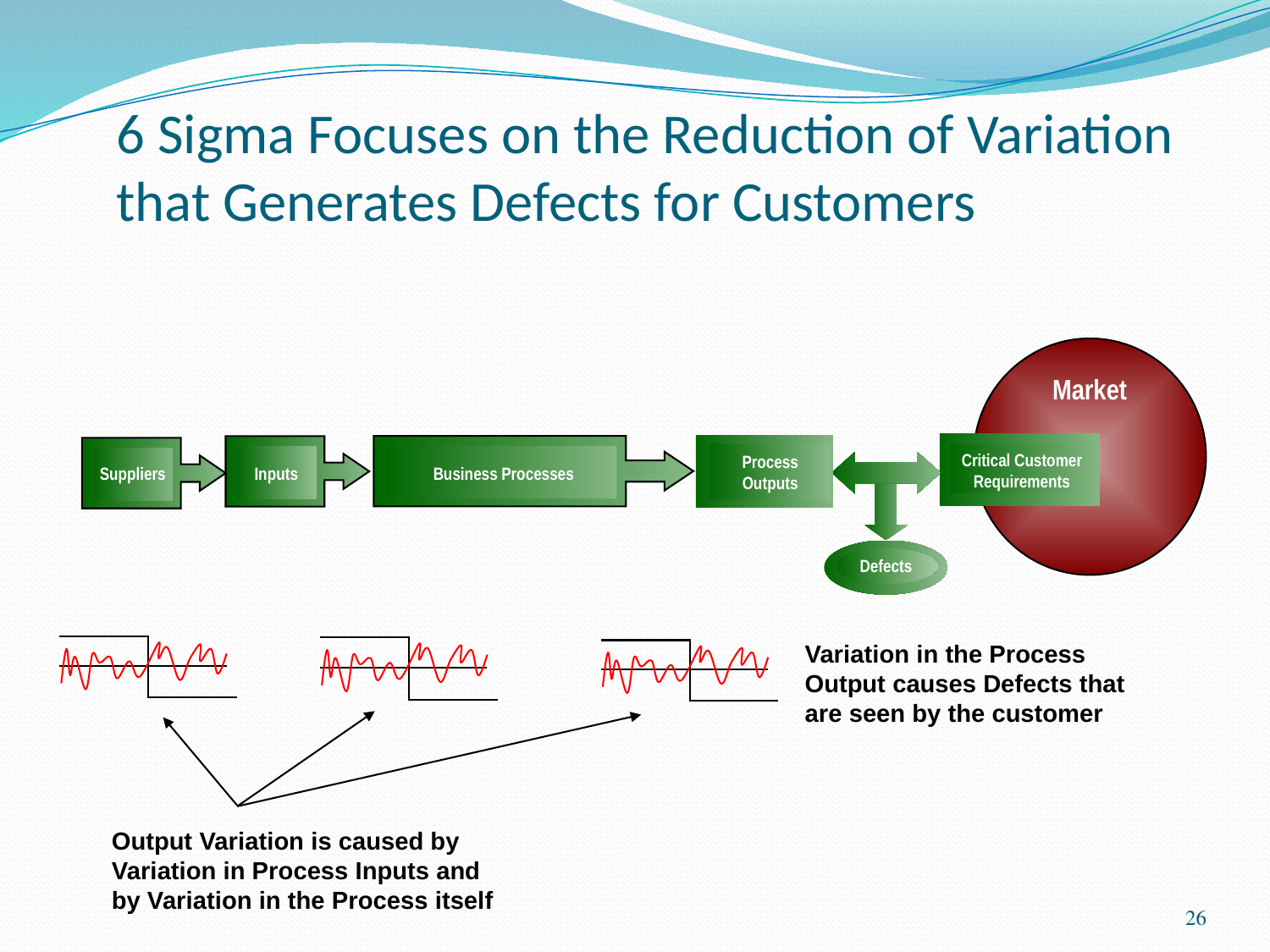

# 6 Sigma Focuses on the Reduction of Variation that Generates Defects for Customers

Market

Critical Customer Requirements
Process Outputs

Business Processes
Inputs
Suppliers

Defects
Variation in the Process Output causes Defects that are seen by the customer

Output Variation is caused by Variation in Process Inputs and by Variation in the Process itself
26